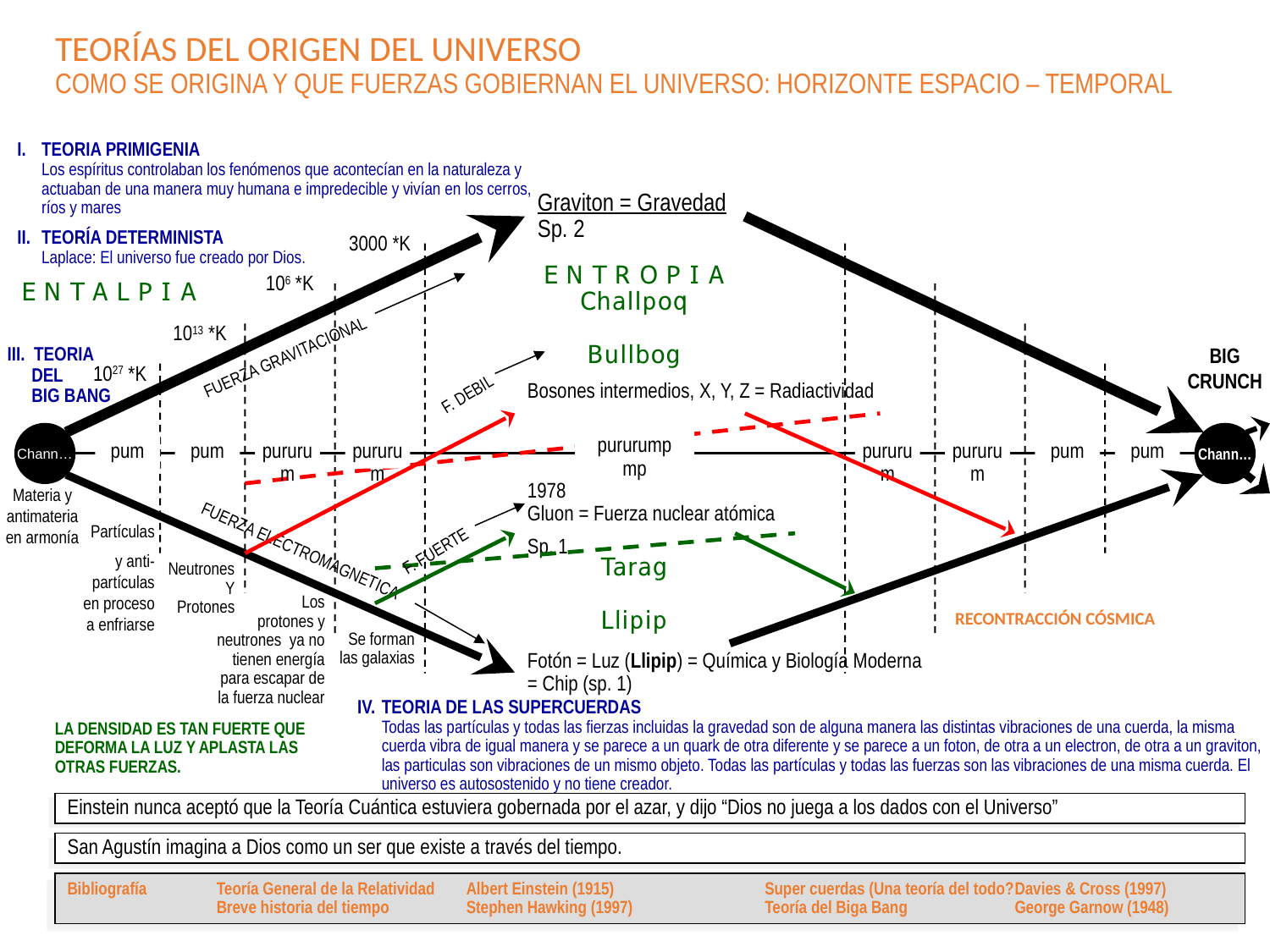

# TEORÍAS DEL ORIGEN DEL UNIVERSO COMO SE ORIGINA Y QUE FUERZAS GOBIERNAN EL UNIVERSO: HORIZONTE ESPACIO – TEMPORAL
I.	TEORIA PRIMIGENIA
	Los espíritus controlaban los fenómenos que acontecían en la naturaleza y actuaban de una manera muy humana e impredecible y vivían en los cerros, ríos y mares
II.	TEORÍA DETERMINISTA
	Laplace: El universo fue creado por Dios.
Graviton = Gravedad
Sp. 2
3000 *K

E N T R O P I A
Challpoq

Bullbog

Tarag

Llipip
106 *K

FUERZA GRAVITACIONAL
E N T A L P I A

1013 *K

III.  TEORIA DEL
	BIG BANG
BIG
CRUNCH

F. DEBIL

1027 *K

Bosones intermedios, X, Y, Z = Radiactividad

Chann…
Chann…
pururump
mp
pum
pum
pururu
m
pururu
m
pururu
m
pururu
m
pum
pum
1978
Gluon = Fuerza nuclear atómica
Sp. 1
Materia y antimateria en armonía

F. FUERTE
Partículas
y anti-partículas en proceso a enfriarse
FUERZA ELECTROMAGNETICA

Neutrones
Y
Protones
Los
protones y neutrones  ya no tienen energía para escapar de la fuerza nuclear
RECONTRACCIÓN CÓSMICA
Se forman
las galaxias
Fotón = Luz (Llipip) = Química y Biología Moderna = Chip (sp. 1)
IV.	TEORIA DE LAS SUPERCUERDAS
	Todas las partículas y todas las fierzas incluidas la gravedad son de alguna manera las distintas vibraciones de una cuerda, la misma cuerda vibra de igual manera y se parece a un quark de otra diferente y se parece a un foton, de otra a un electron, de otra a un graviton, las particulas son vibraciones de un mismo objeto. Todas las partículas y todas las fuerzas son las vibraciones de una misma cuerda. El universo es autosostenido y no tiene creador.
LA DENSIDAD ES TAN FUERTE QUE DEFORMA LA LUZ Y APLASTA LAS OTRAS FUERZAS.
Einstein nunca aceptó que la Teoría Cuántica estuviera gobernada por el azar, y dijo “Dios no juega a los dados con el Universo”
San Agustín imagina a Dios como un ser que existe a través del tiempo.
Bibliografía	Teoría General de la Relatividad	Albert Einstein (1915)	Super cuerdas (Una teoría del todo?	Davies & Cross (1997)
	Breve historia del tiempo	Stephen Hawking (1997)	Teoría del Biga Bang	George Garnow (1948)
F. Salinas